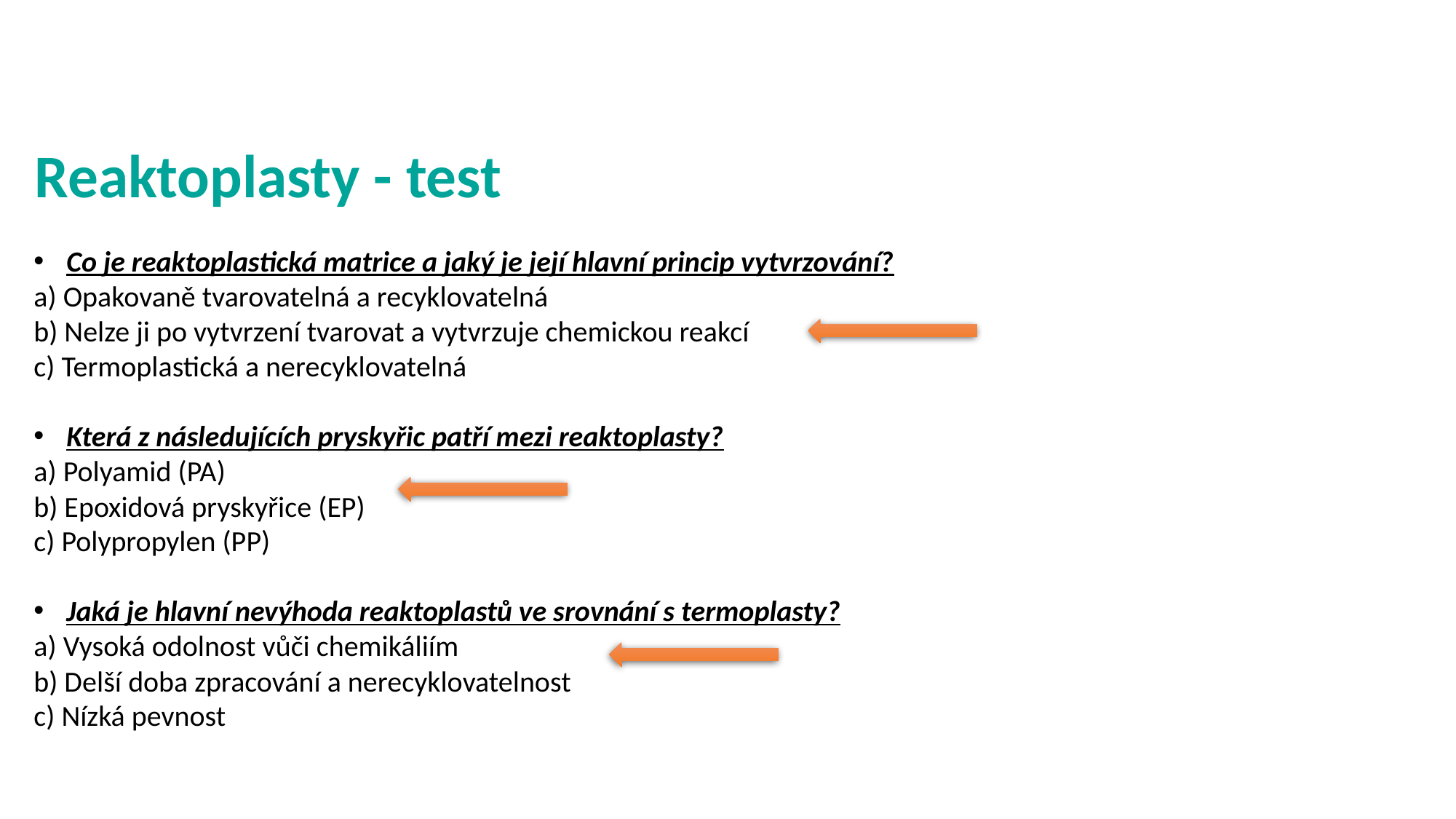

# Reaktoplasty - test
Co je reaktoplastická matrice a jaký je její hlavní princip vytvrzování?
a) Opakovaně tvarovatelná a recyklovatelná
b) Nelze ji po vytvrzení tvarovat a vytvrzuje chemickou reakcí
c) Termoplastická a nerecyklovatelná

Která z následujících pryskyřic patří mezi reaktoplasty?
a) Polyamid (PA)
b) Epoxidová pryskyřice (EP)
c) Polypropylen (PP)

Jaká je hlavní nevýhoda reaktoplastů ve srovnání s termoplasty?
a) Vysoká odolnost vůči chemikáliím
b) Delší doba zpracování a nerecyklovatelnost
c) Nízká pevnost